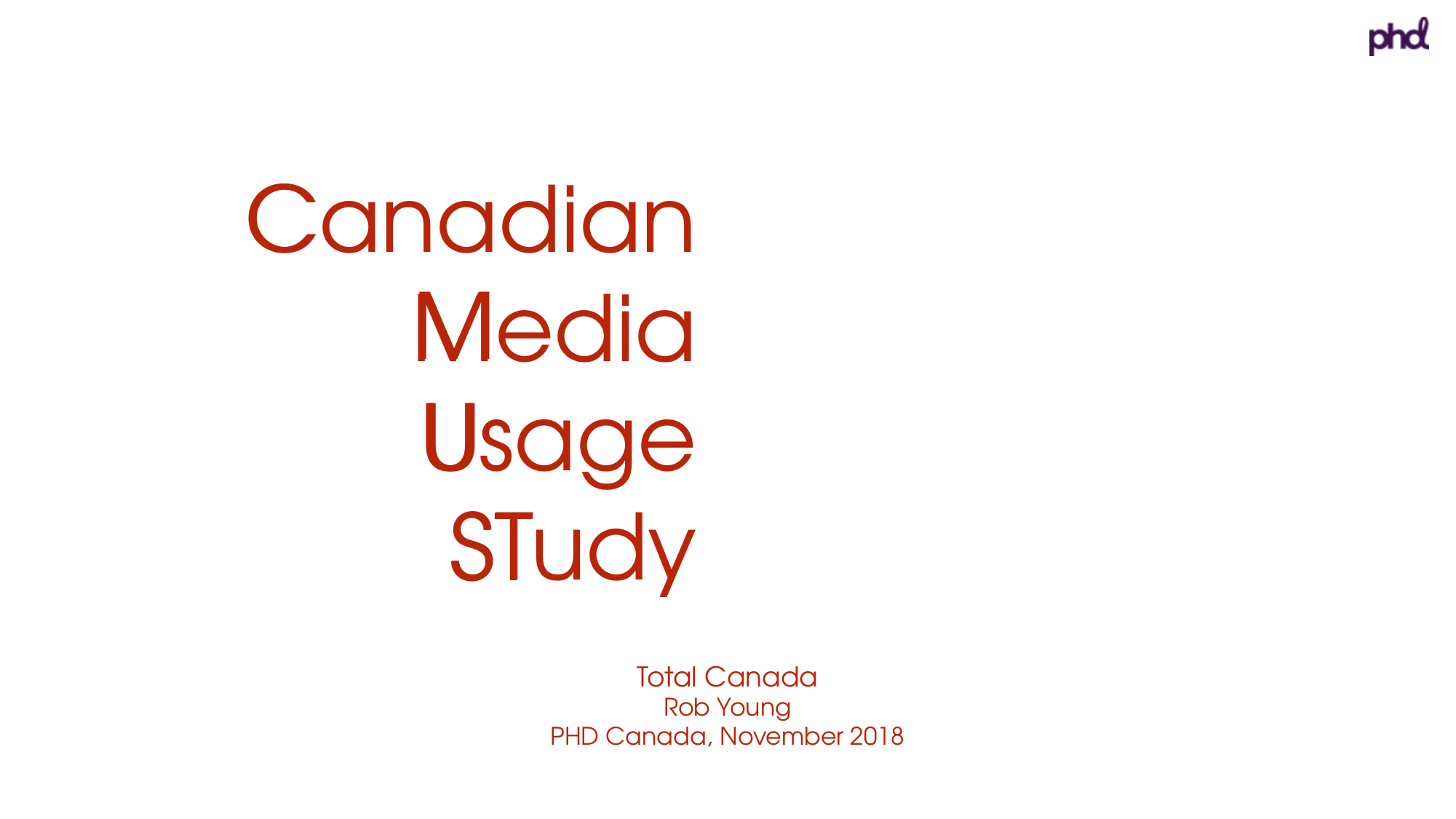

C
Canadian
Media
Usage
STudy
M
U
ST
Total Canada
Rob Young
PHD Canada, November 2018